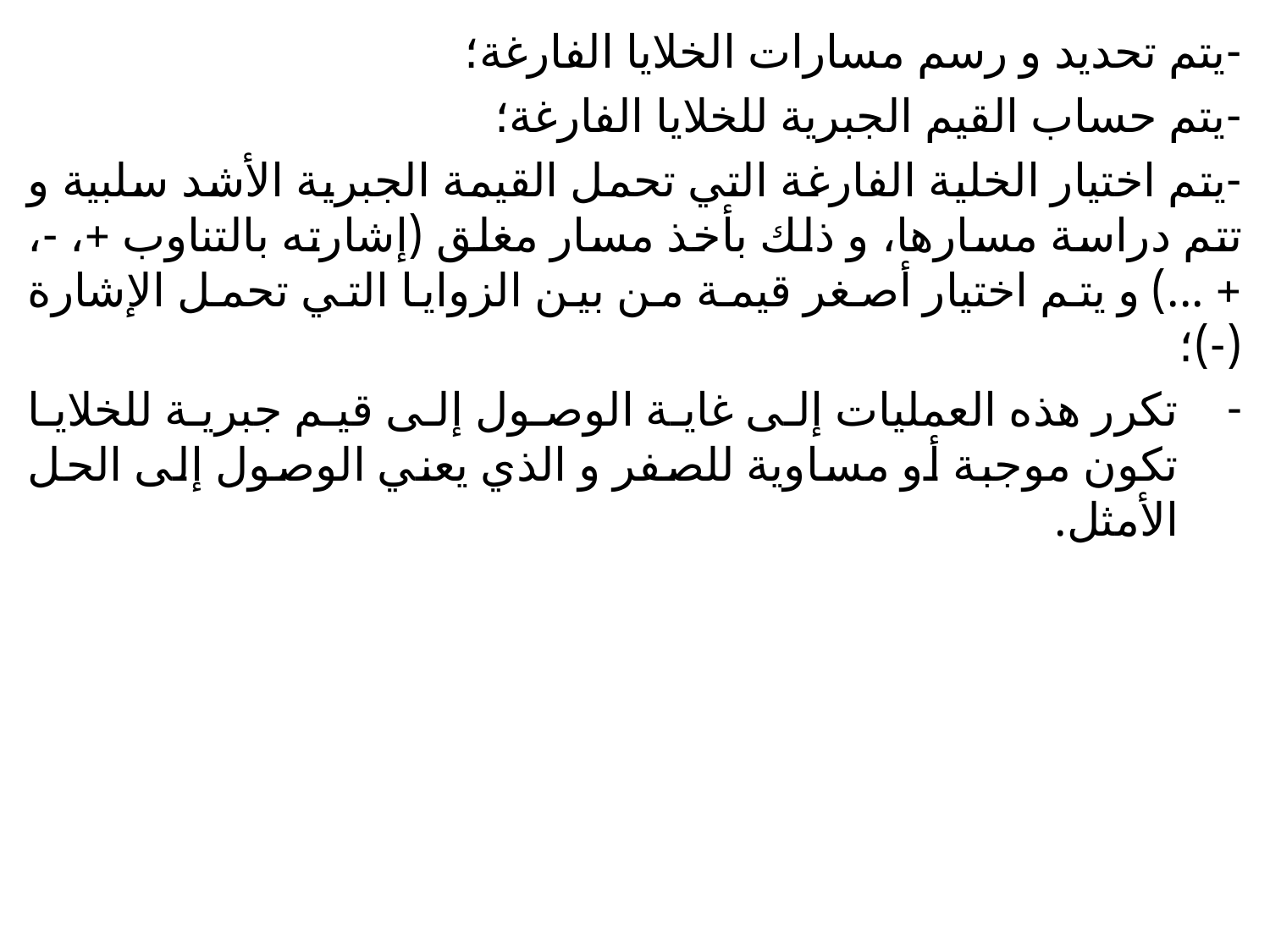

-	يتم تحديد و رسم مسارات الخلايا الفارغة؛
-	يتم حساب القيم الجبرية للخلايا الفارغة؛
-	يتم اختيار الخلية الفارغة التي تحمل القيمة الجبرية الأشد سلبية و تتم دراسة مسارها، و ذلك بأخذ مسار مغلق (إشارته بالتناوب +، -، + ...) و يتم اختيار أصغر قيمة من بين الزوايا التي تحمل الإشارة (-)؛
تكرر هذه العمليات إلى غاية الوصول إلى قيم جبرية للخلايا تكون موجبة أو مساوية للصفر و الذي يعني الوصول إلى الحل الأمثل.